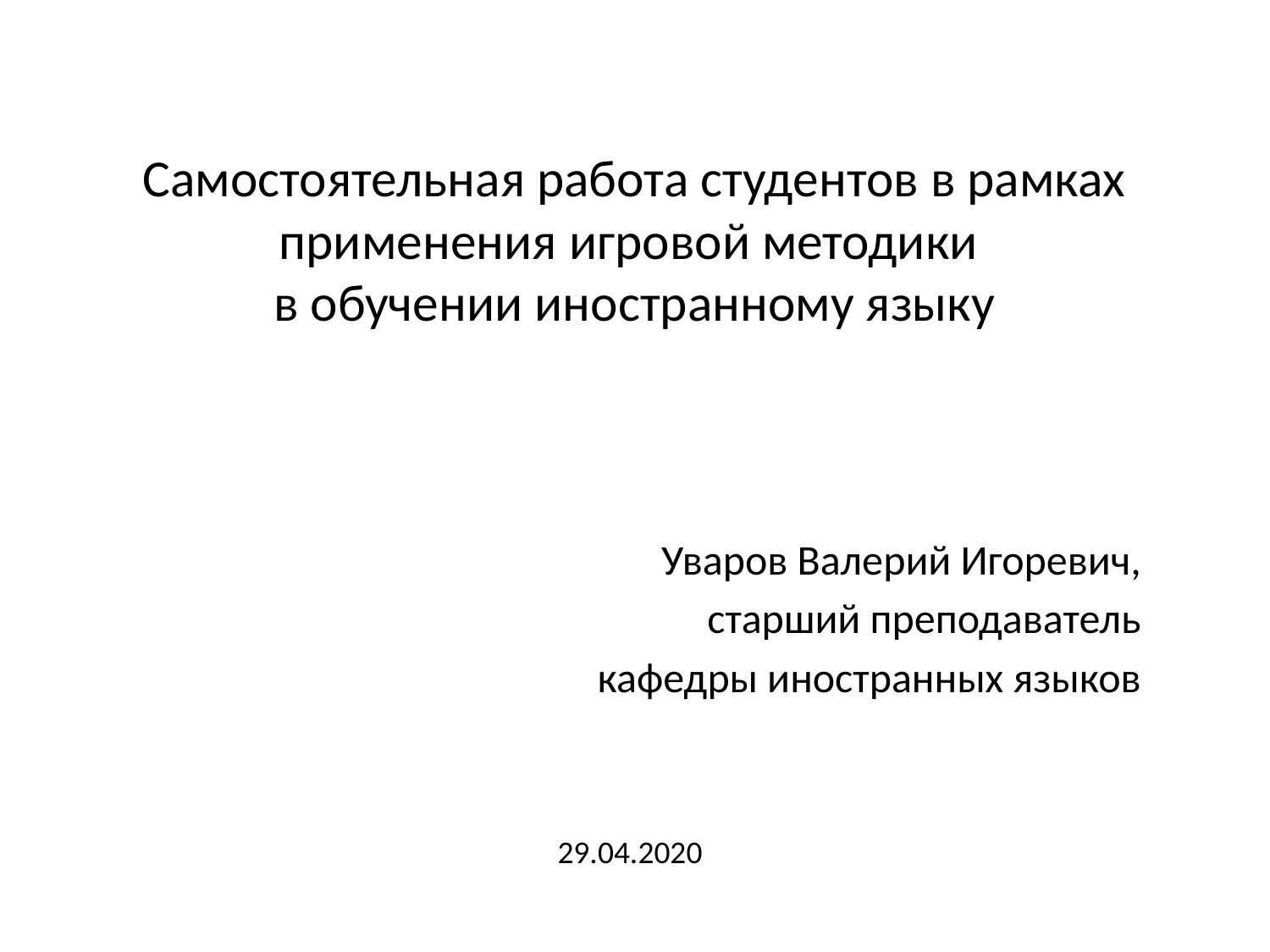

# Самостоятельная работа студентов в рамках применения игровой методики в обучении иностранному языку
Уваров Валерий Игоревич,
старший преподаватель
кафедры иностранных языков
29.04.2020